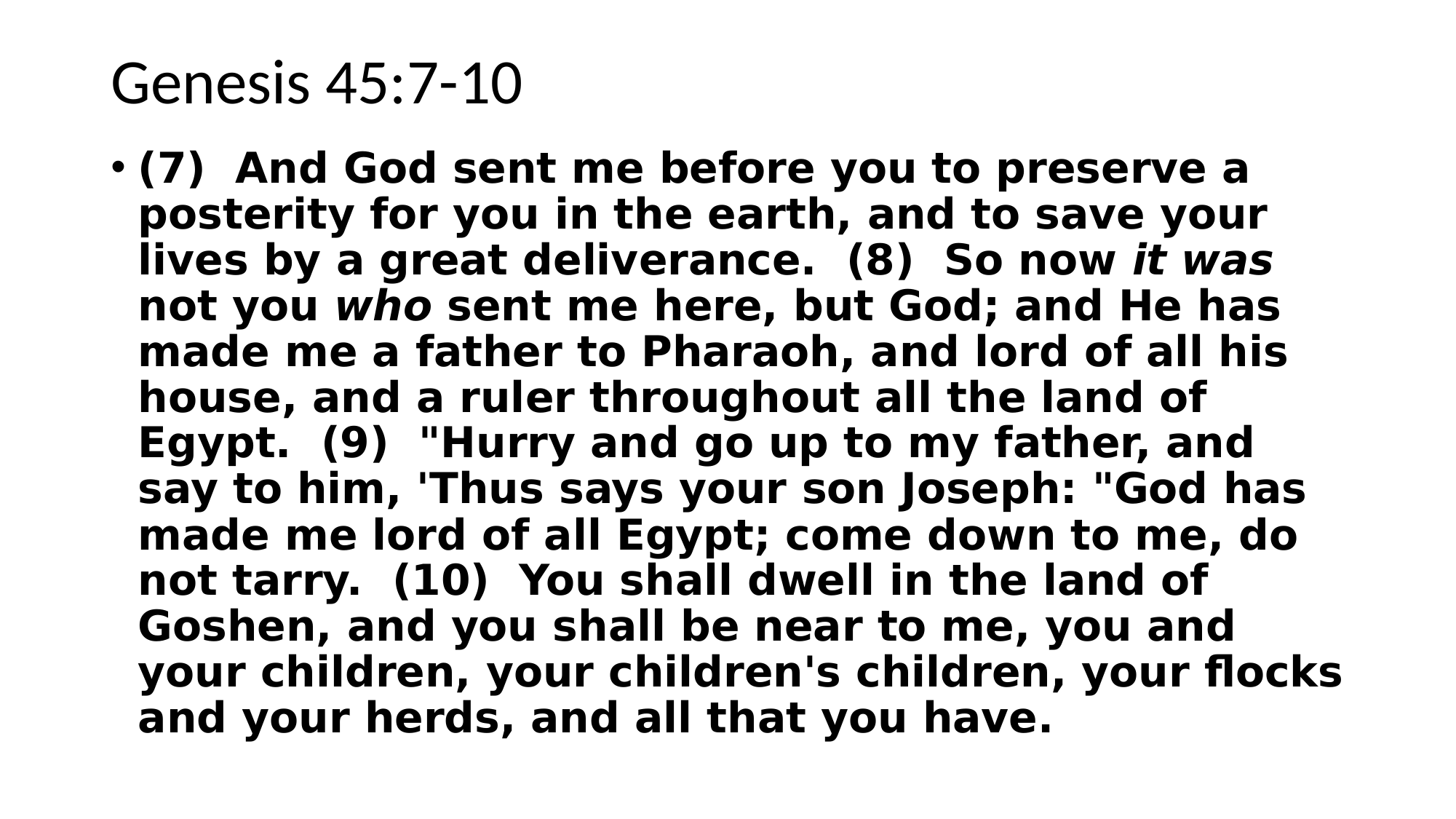

# Genesis 45:7-10
(7)  And God sent me before you to preserve a posterity for you in the earth, and to save your lives by a great deliverance.  (8)  So now it was not you who sent me here, but God; and He has made me a father to Pharaoh, and lord of all his house, and a ruler throughout all the land of Egypt.  (9)  "Hurry and go up to my father, and say to him, 'Thus says your son Joseph: "God has made me lord of all Egypt; come down to me, do not tarry.  (10)  You shall dwell in the land of Goshen, and you shall be near to me, you and your children, your children's children, your flocks and your herds, and all that you have.